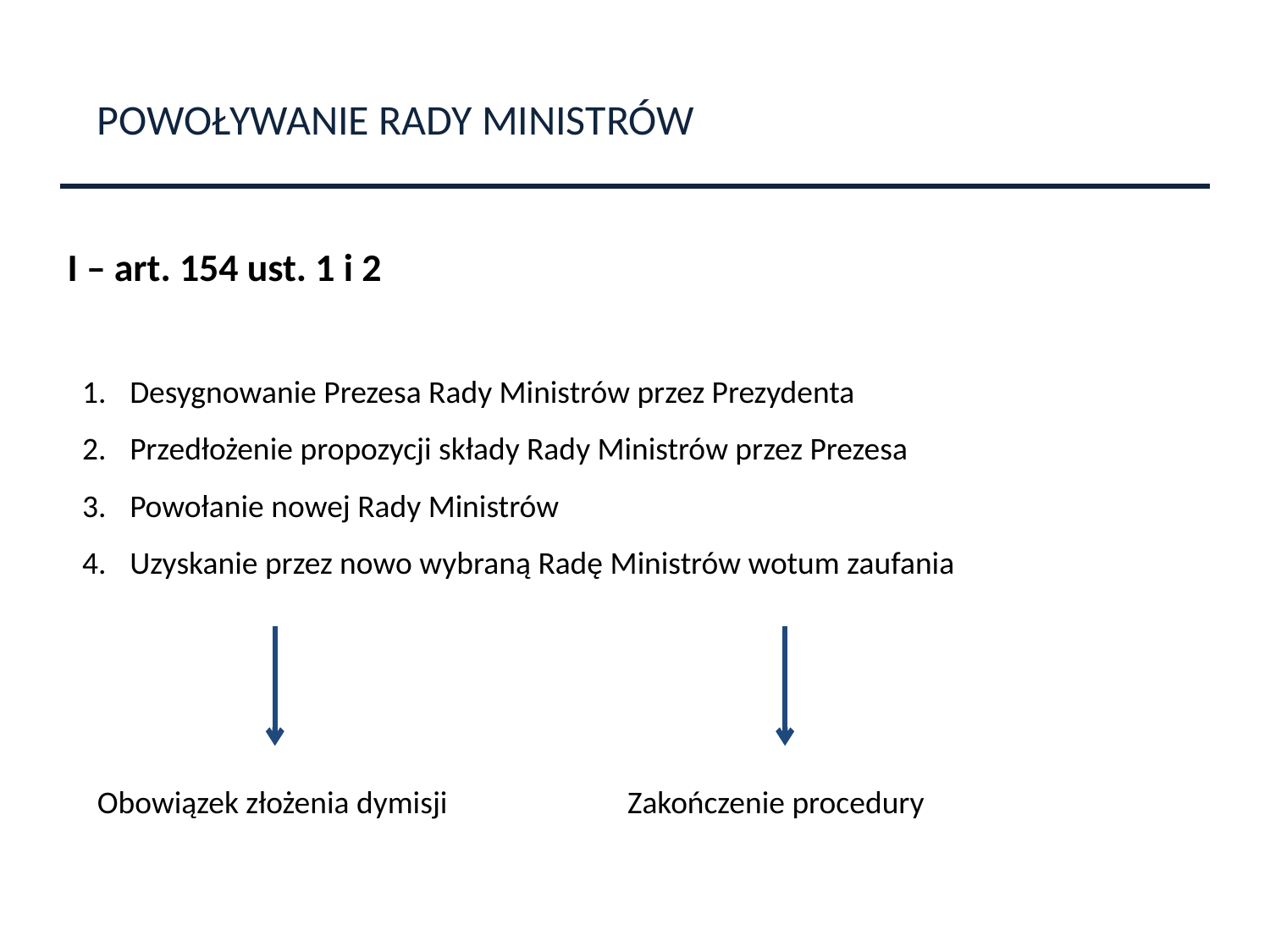

POWOŁYWANIE RADY MINISTRÓW
I – art. 154 ust. 1 i 2
Desygnowanie Prezesa Rady Ministrów przez Prezydenta
Przedłożenie propozycji składy Rady Ministrów przez Prezesa
Powołanie nowej Rady Ministrów
Uzyskanie przez nowo wybraną Radę Ministrów wotum zaufania
Obowiązek złożenia dymisji
Zakończenie procedury